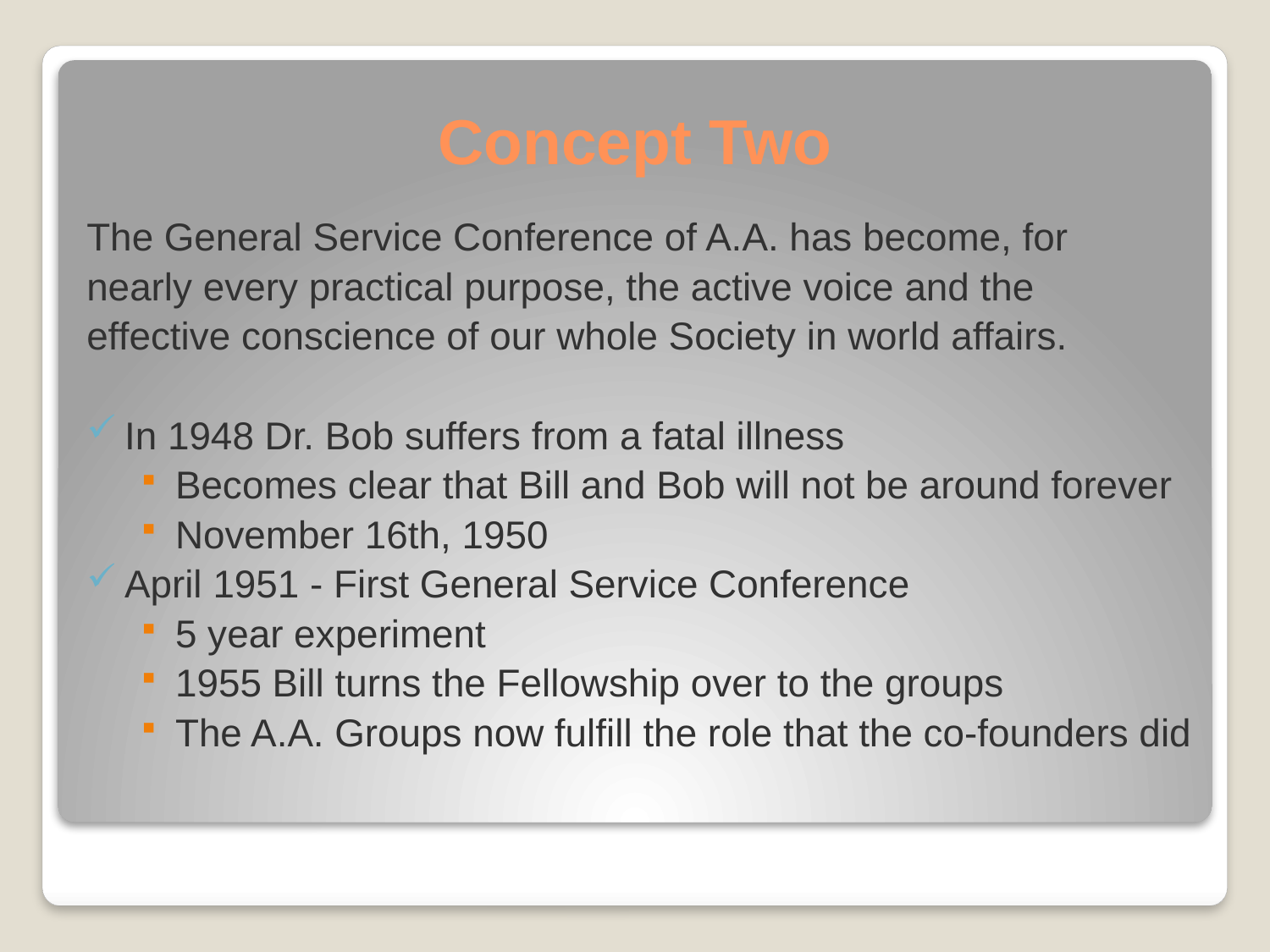

# Concept Two
The General Service Conference of A.A. has become, for
nearly every practical purpose, the active voice and the
effective conscience of our whole Society in world affairs.

In 1948 Dr. Bob suffers from a fatal illness
Becomes clear that Bill and Bob will not be around forever
November 16th, 1950
April 1951 - First General Service Conference
5 year experiment
1955 Bill turns the Fellowship over to the groups
The A.A. Groups now fulfill the role that the co-founders did